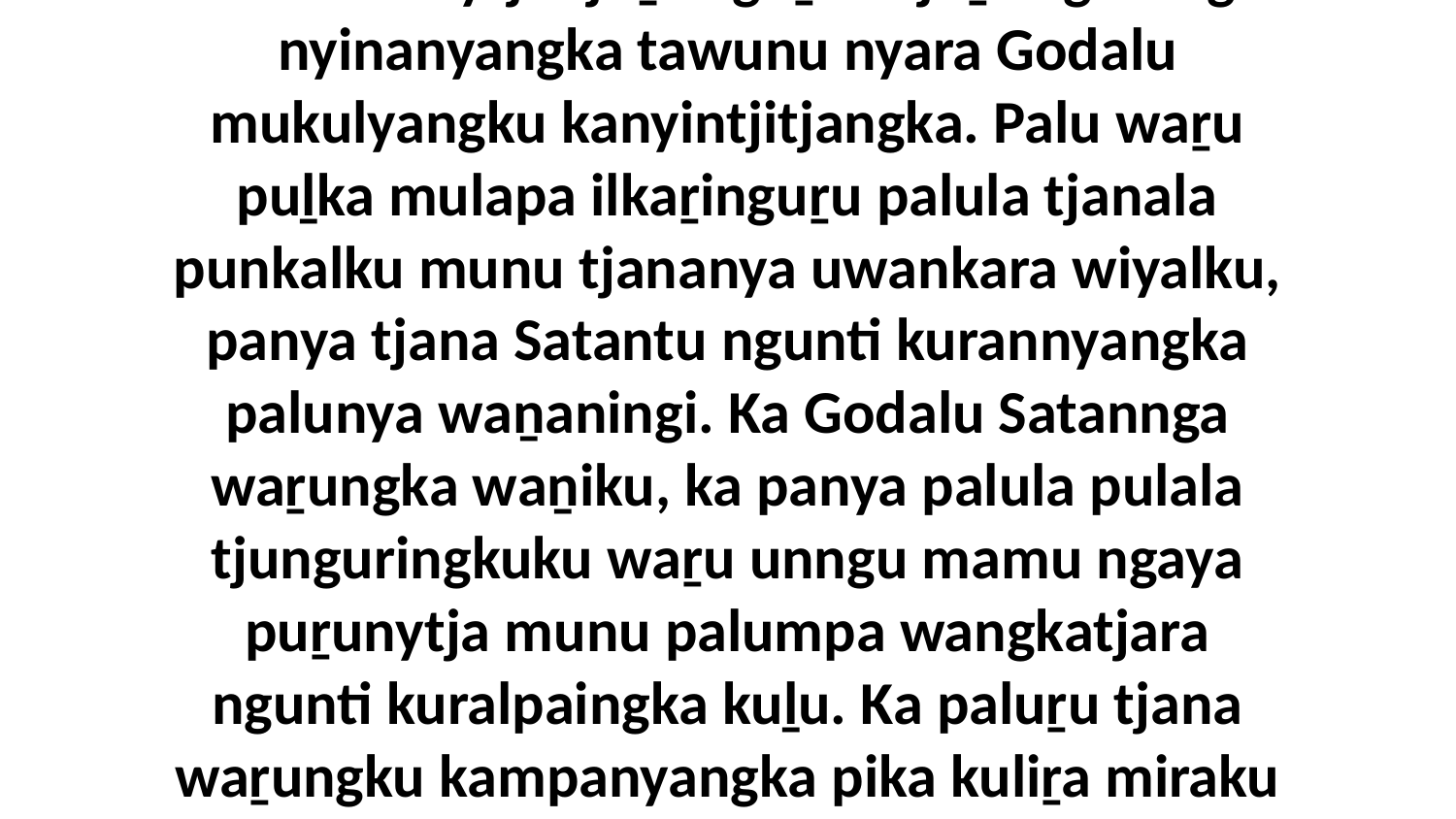

9-10 Kaya pitja-pitjaku manta lipiwanu munuya pika pungkunytjikitja ngaṟaku Godaku walytja tjuṯa nguṟutatjuṟa ngurangka nyinanyangka tawunu nyara Godalu mukulyangku kanyintjitjangka. Palu waṟu puḻka mulapa ilkaṟinguṟu palula tjanala punkalku munu tjananya uwankara wiyalku, panya tjana Satantu ngunti kurannyangka palunya waṉaningi. Ka Godalu Satannga waṟungka waṉiku, ka panya palula pulala tjunguringkuku waṟu unngu mamu ngaya puṟunytja munu palumpa wangkatjara ngunti kuralpaingka kuḻu. Ka paluṟu tjana waṟungku kampanyangka pika kuliṟa miraku rawa alatjiṯu mungangka kaḻaḻa wiyaringkunytja wiya tiṯutjara.Tjiṉṯu Maḻatjangka Godalu Ngurkantankunytja